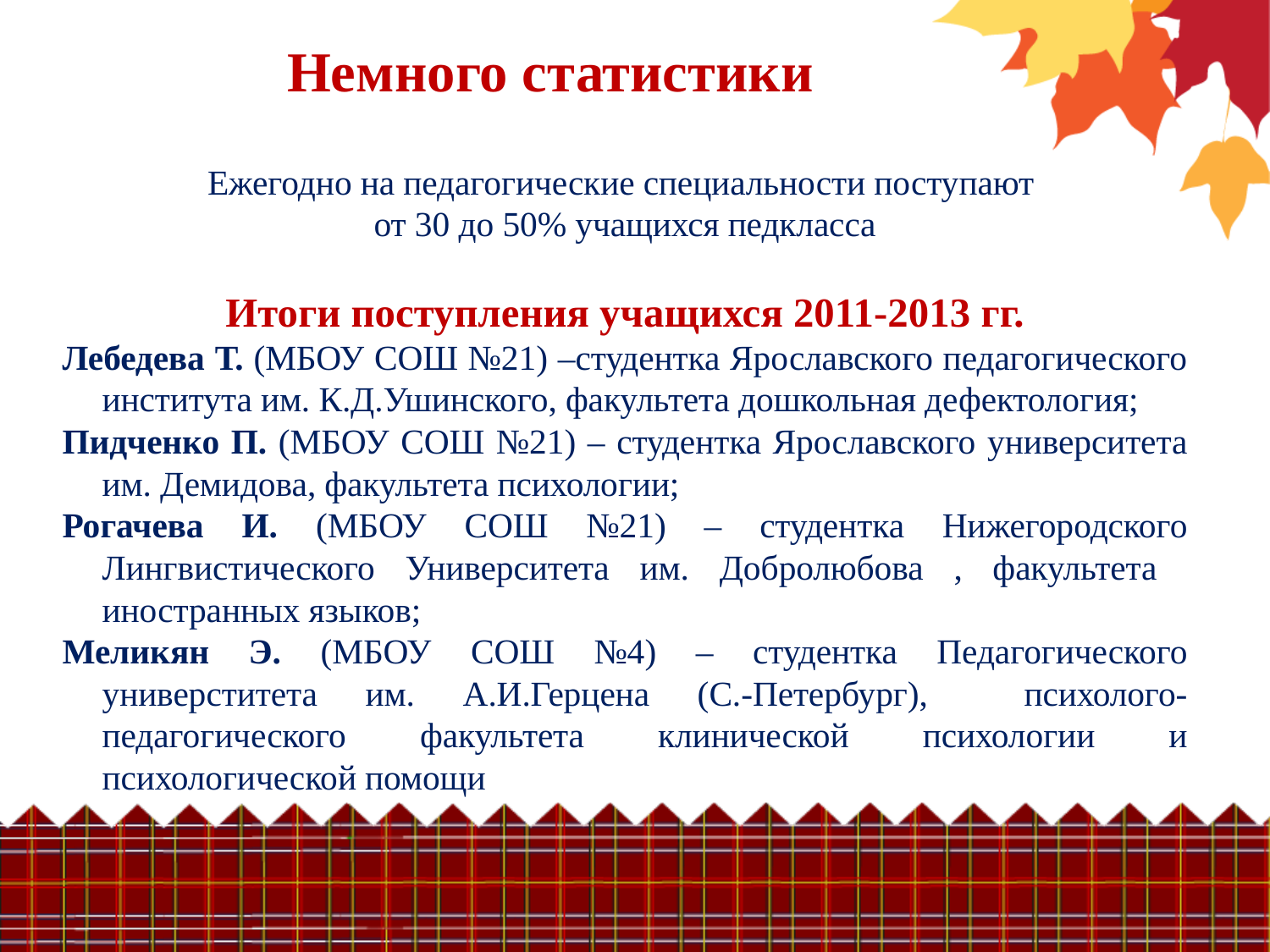

Немного статистики
Ежегодно на педагогические специальности поступают
от 30 до 50% учащихся педкласса

Итоги поступления учащихся 2011-2013 гг.
Лебедева Т. (МБОУ СОШ №21) –студентка Ярославского педагогического института им. К.Д.Ушинского, факультета дошкольная дефектология;
Пидченко П. (МБОУ СОШ №21) – студентка Ярославского университета им. Демидова, факультета психологии;
Рогачева И. (МБОУ СОШ №21) – студентка Нижегородского Лингвистического Университета им. Добролюбова , факультета  иностранных языков;
Меликян Э. (МБОУ СОШ №4) – студентка Педагогического универститета им. А.И.Герцена (С.-Петербург),  психолого-педагогического факультета клинической психологии и психологической помощи